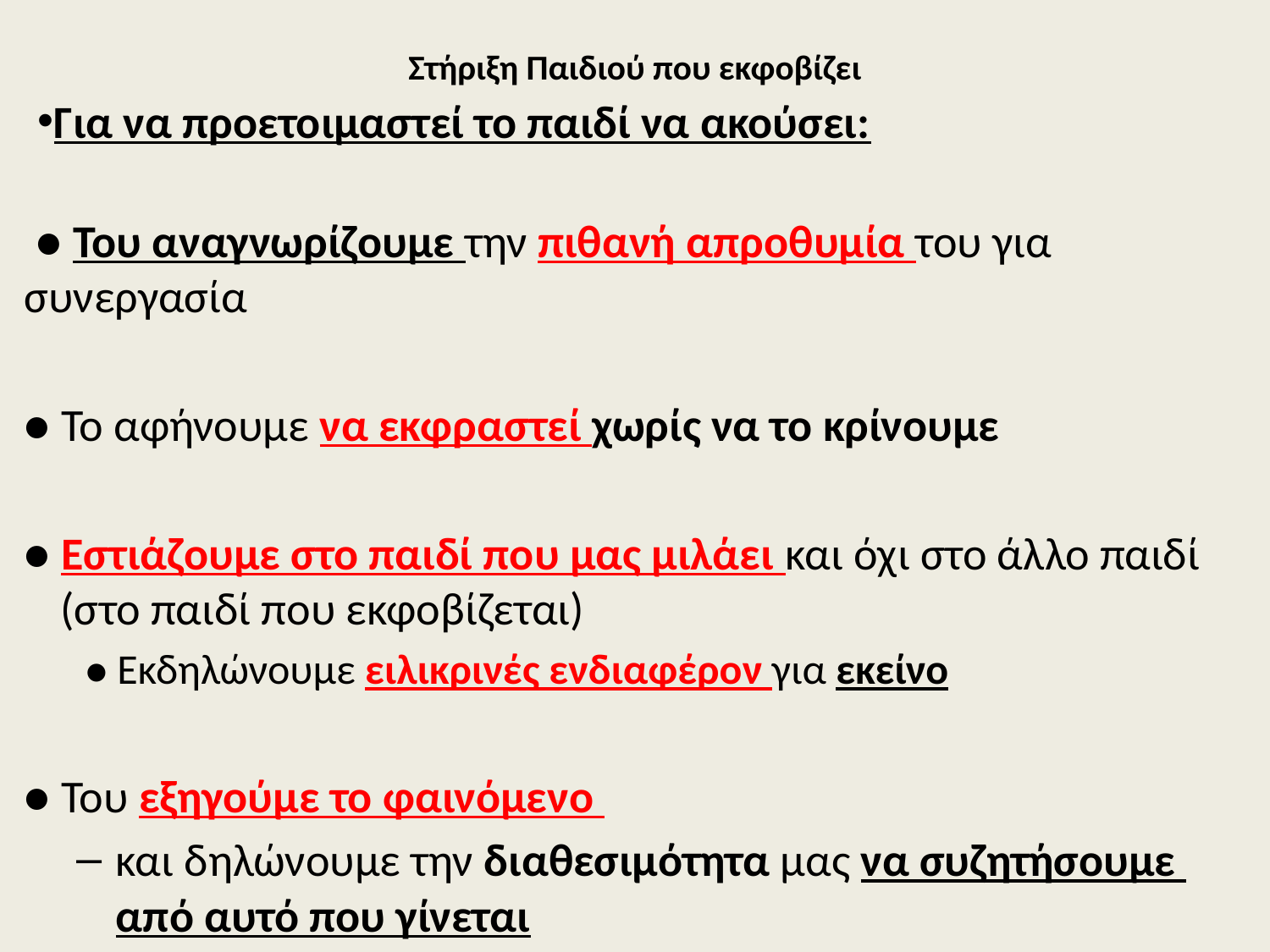

# Στήριξη Παιδιού που εκφοβίζει
Για να προετοιμαστεί το παιδί να ακούσει:
 ● Του αναγνωρίζουμε την πιθανή απροθυμία του για συνεργασία

 ● Το αφήνουμε να εκφραστεί χωρίς να το κρίνουμε

 ● Εστιάζουμε στο παιδί που μας μιλάει και όχι στο άλλο παιδί (στο παιδί που εκφοβίζεται)
 ● Εκδηλώνουμε ειλικρινές ενδιαφέρον για εκείνο

 ● Του εξηγούμε το φαινόμενο
και δηλώνουμε την διαθεσιμότητα μας να συζητήσουμε  από αυτό που γίνεται